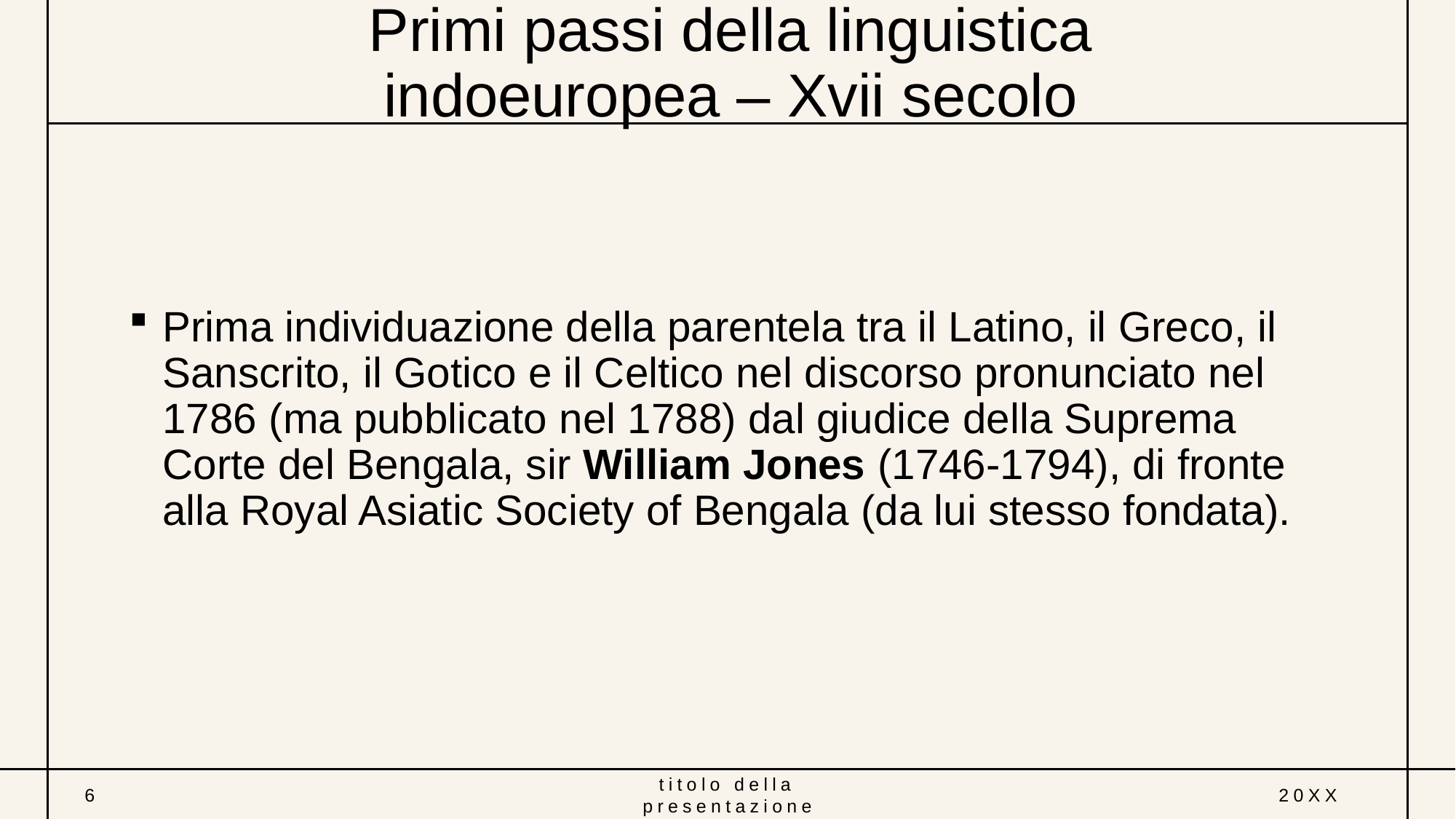

# Primi passi della linguistica indoeuropea – Xvii secolo

Prima individuazione della parentela tra il Latino, il Greco, il Sanscrito, il Gotico e il Celtico nel discorso pronunciato nel 1786 (ma pubblicato nel 1788) dal giudice della Suprema Corte del Bengala, sir William Jones (1746-1794), di fronte alla Royal Asiatic Society of Bengala (da lui stesso fondata).
6
titolo della presentazione
20XX